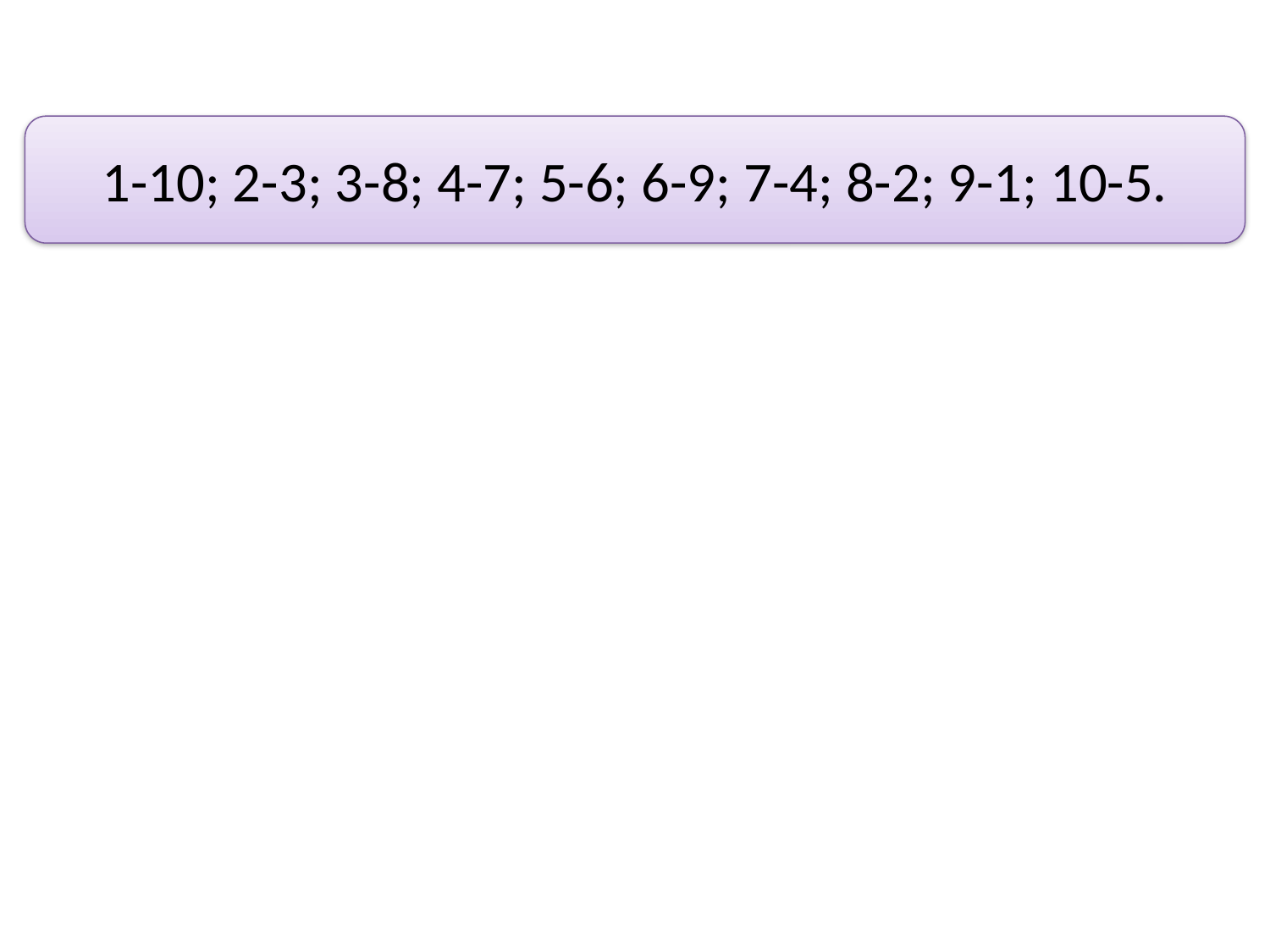

1-10; 2-3; 3-8; 4-7; 5-6; 6-9; 7-4; 8-2; 9-1; 10-5.